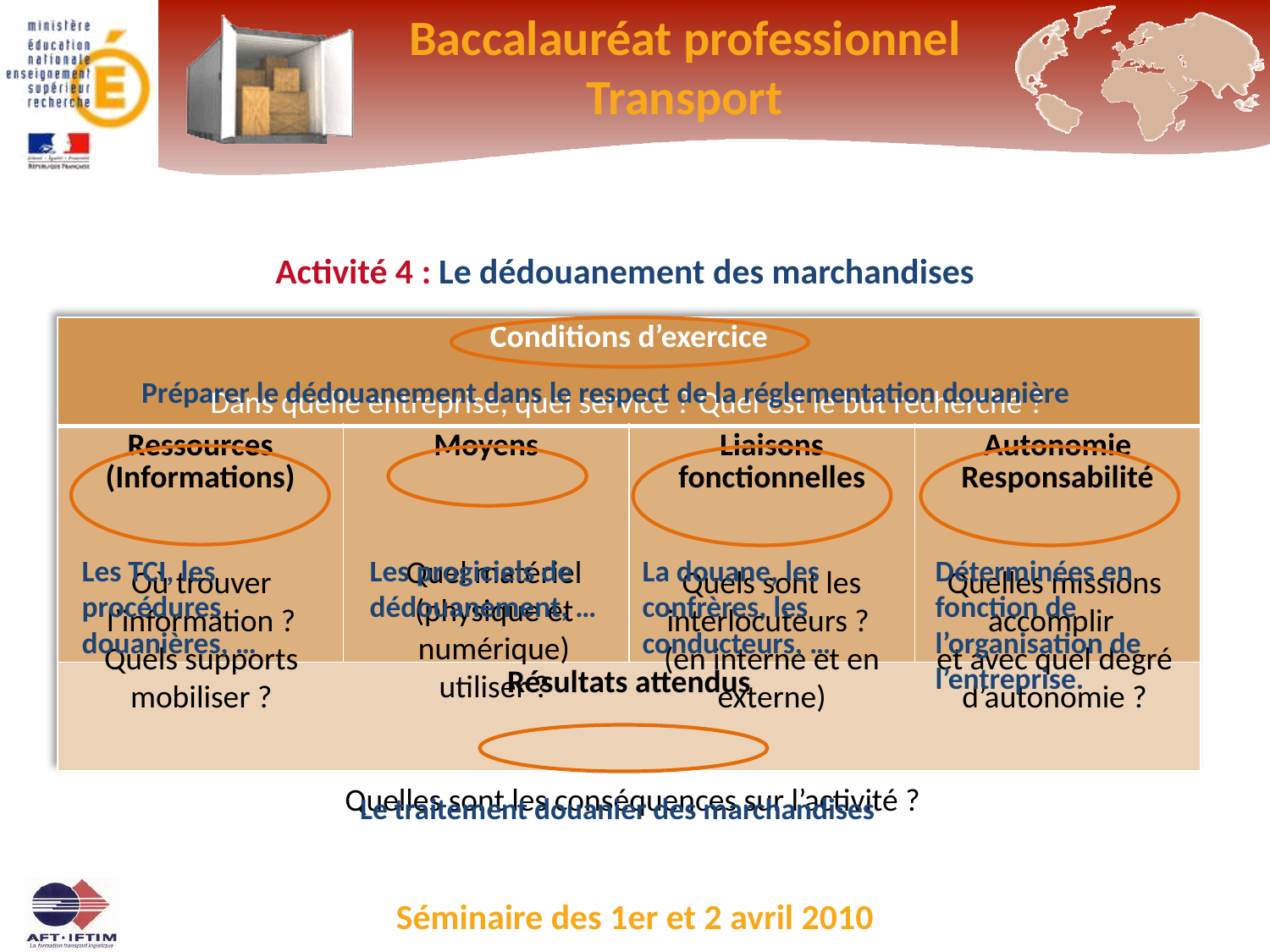

Activité 4 : Le dédouanement des marchandises

| Conditions d’exercice |  |  |  |
| --- | --- | --- | --- |
| Ressources (Informations) | Moyens | Liaisons fonctionnelles | Autonomie Responsabilité |
| Résultats attendus |  |  |  |

Dans quelle entreprise, quel service ? Quel est le but recherché ?

Préparer le dédouanement dans le respect de la réglementation douanière

Les TCI, les procédures douanières, …
Les progiciels de dédouanement, …
Quel matériel (physique et numérique)
utiliser ?
La douane, les confrères, les conducteurs, …
Déterminées en fonction de l’organisation de l’entreprise.
Où trouver l’information ?
Quels supports mobiliser ?
Quels sont les interlocuteurs ?
(en interne et en externe)
Quelles missions
accomplir
et avec quel degré d’autonomie ?

Quelles sont les conséquences sur l’activité ?
Le traitement douanier des marchandises